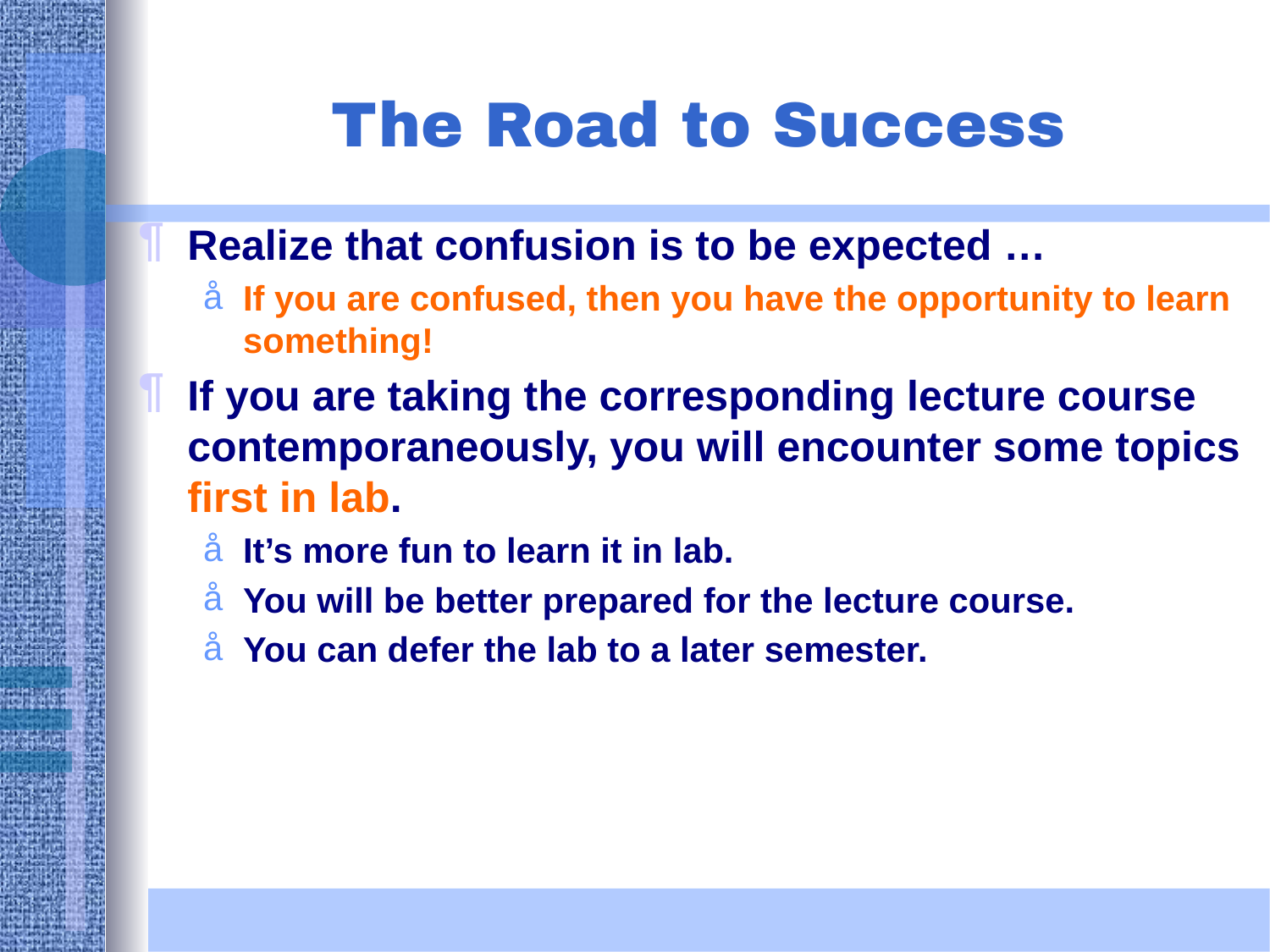

# The Road to Success
Realize that confusion is to be expected …
If you are confused, then you have the opportunity to learn something!
If you are taking the corresponding lecture course contemporaneously, you will encounter some topics first in lab.
It’s more fun to learn it in lab.
You will be better prepared for the lecture course.
You can defer the lab to a later semester.